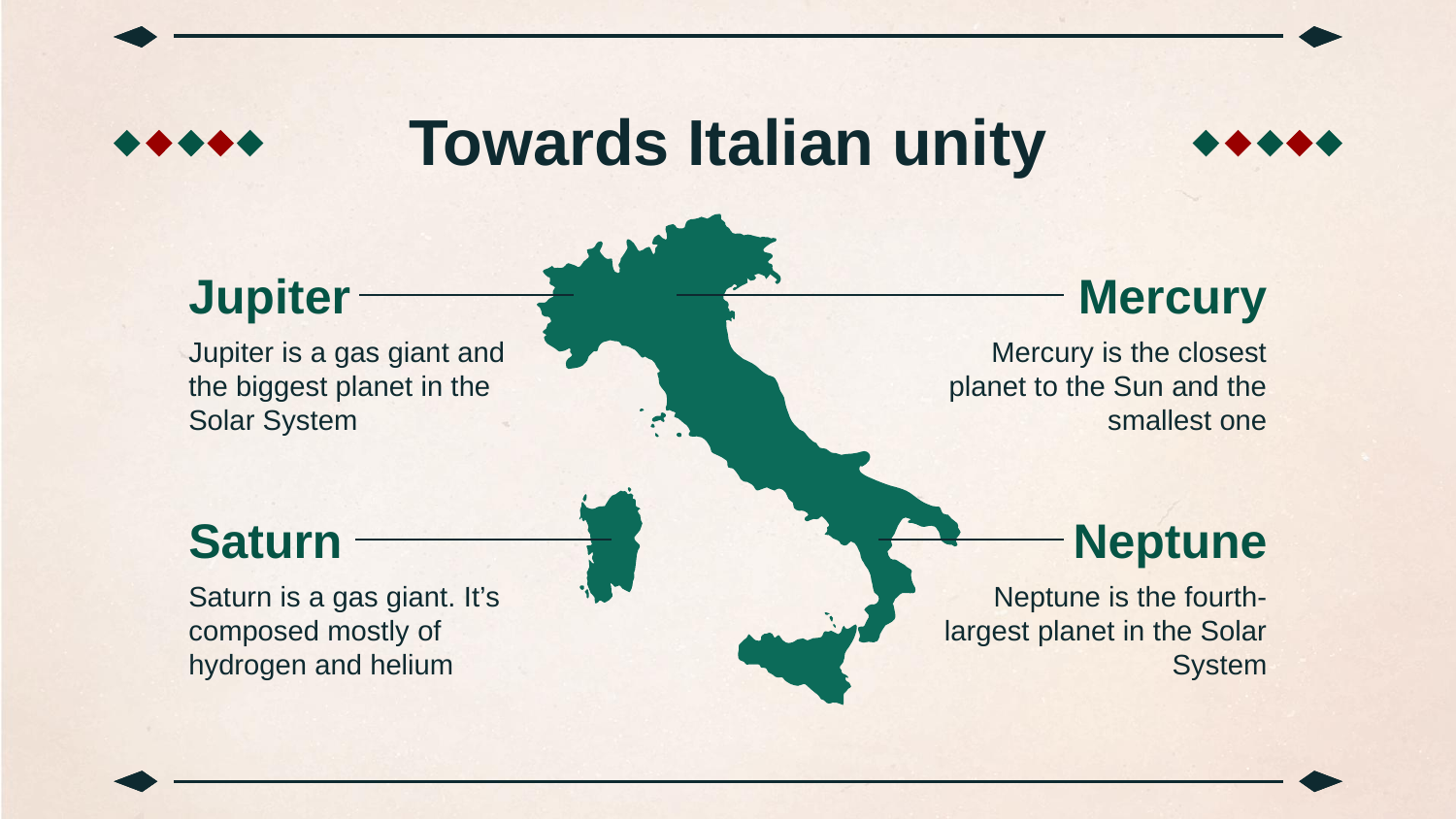

# Towards Italian unity

Jupiter
Mercury
Jupiter is a gas giant and the biggest planet in the Solar System
Mercury is the closest planet to the Sun and the smallest one
Saturn
Neptune
Saturn is a gas giant. It’s composed mostly of hydrogen and helium
Neptune is the fourth-largest planet in the Solar System